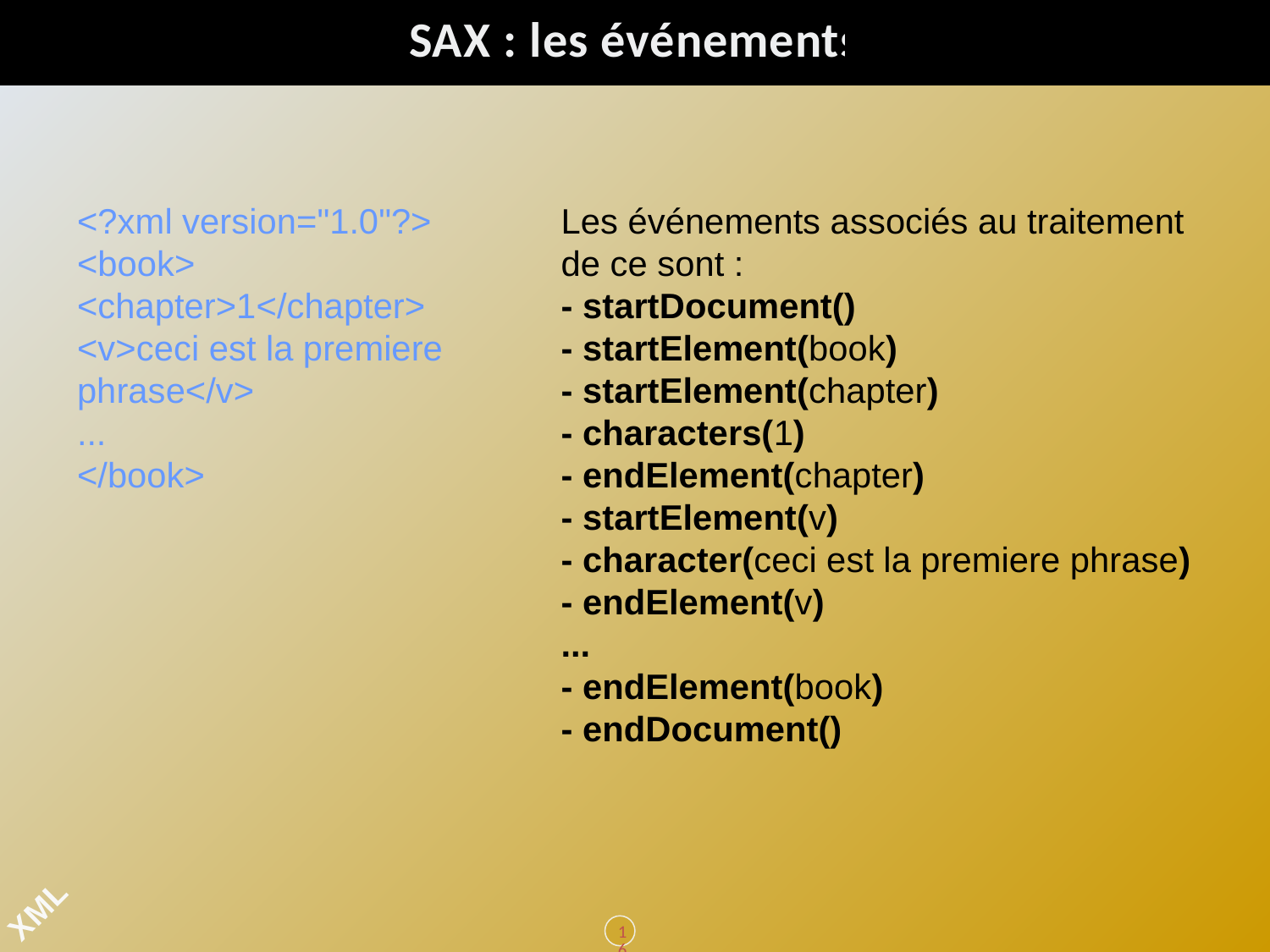

# SAX : les événements

<?xml version="1.0"?>
<book>
<chapter>1</chapter>
<v>ceci est la premiere phrase</v>
...
</book>

Les événements associés au traitement de ce sont :
- startDocument()
- startElement(book)
- startElement(chapter)
- characters(1)
- endElement(chapter)
- startElement(v)
- character(ceci est la premiere phrase)
- endElement(v)
...
- endElement(book)
- endDocument()

166